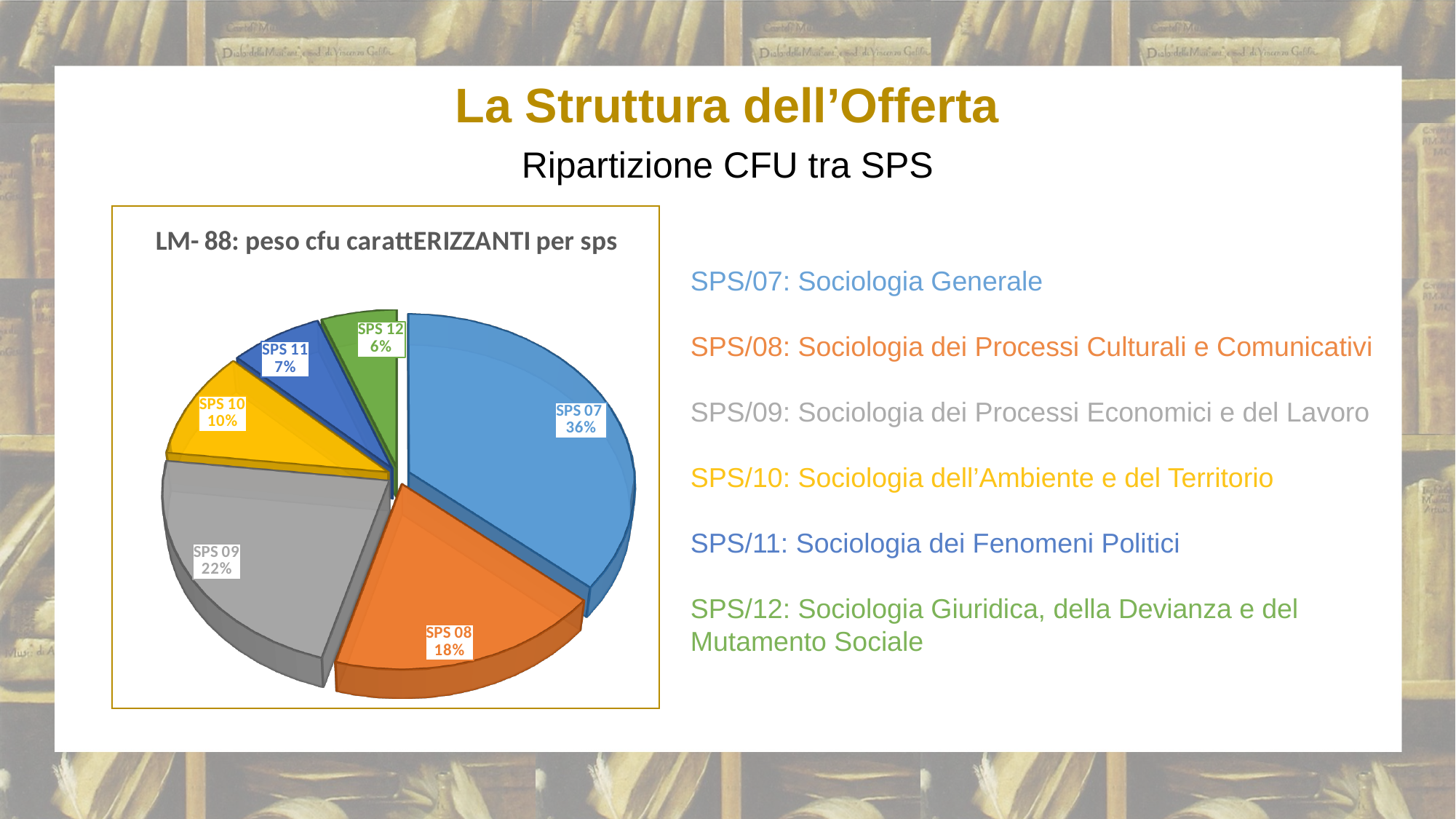

La Struttura dell’Offerta
Ripartizione CFU tra SPS

[unsupported chart]

SPS/07: Sociologia Generale

SPS/08: Sociologia dei Processi Culturali e Comunicativi

SPS/09: Sociologia dei Processi Economici e del Lavoro

SPS/10: Sociologia dell’Ambiente e del Territorio

SPS/11: Sociologia dei Fenomeni Politici

SPS/12: Sociologia Giuridica, della Devianza e del Mutamento Sociale